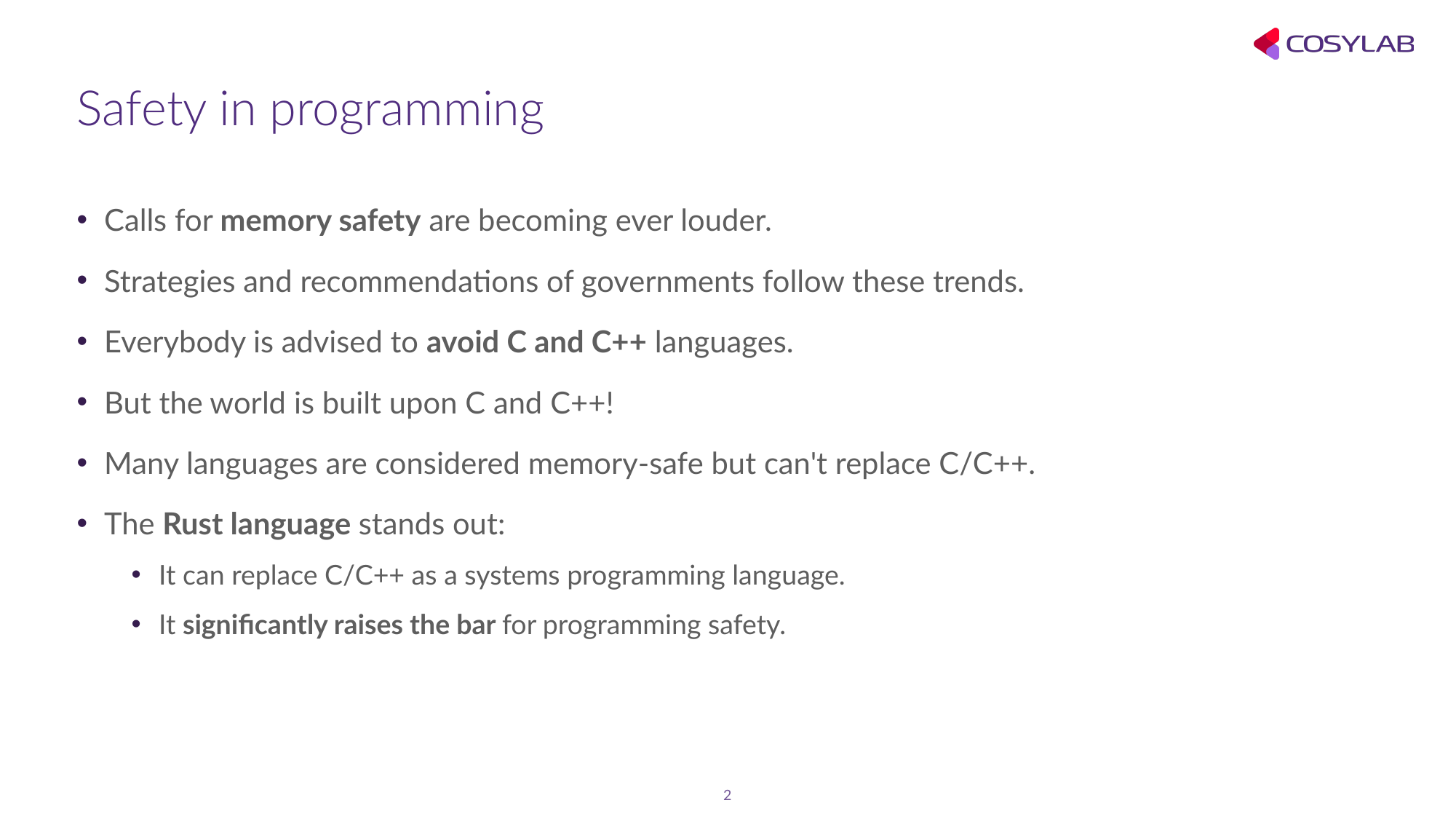

# Safety in programming
Calls for memory safety are becoming ever louder.
Strategies and recommendations of governments follow these trends.
Everybody is advised to avoid C and C++ languages.
But the world is built upon C and C++!
Many languages are considered memory-safe but can't replace C/C++.
The Rust language stands out:
It can replace C/C++ as a systems programming language.
It significantly raises the bar for programming safety.